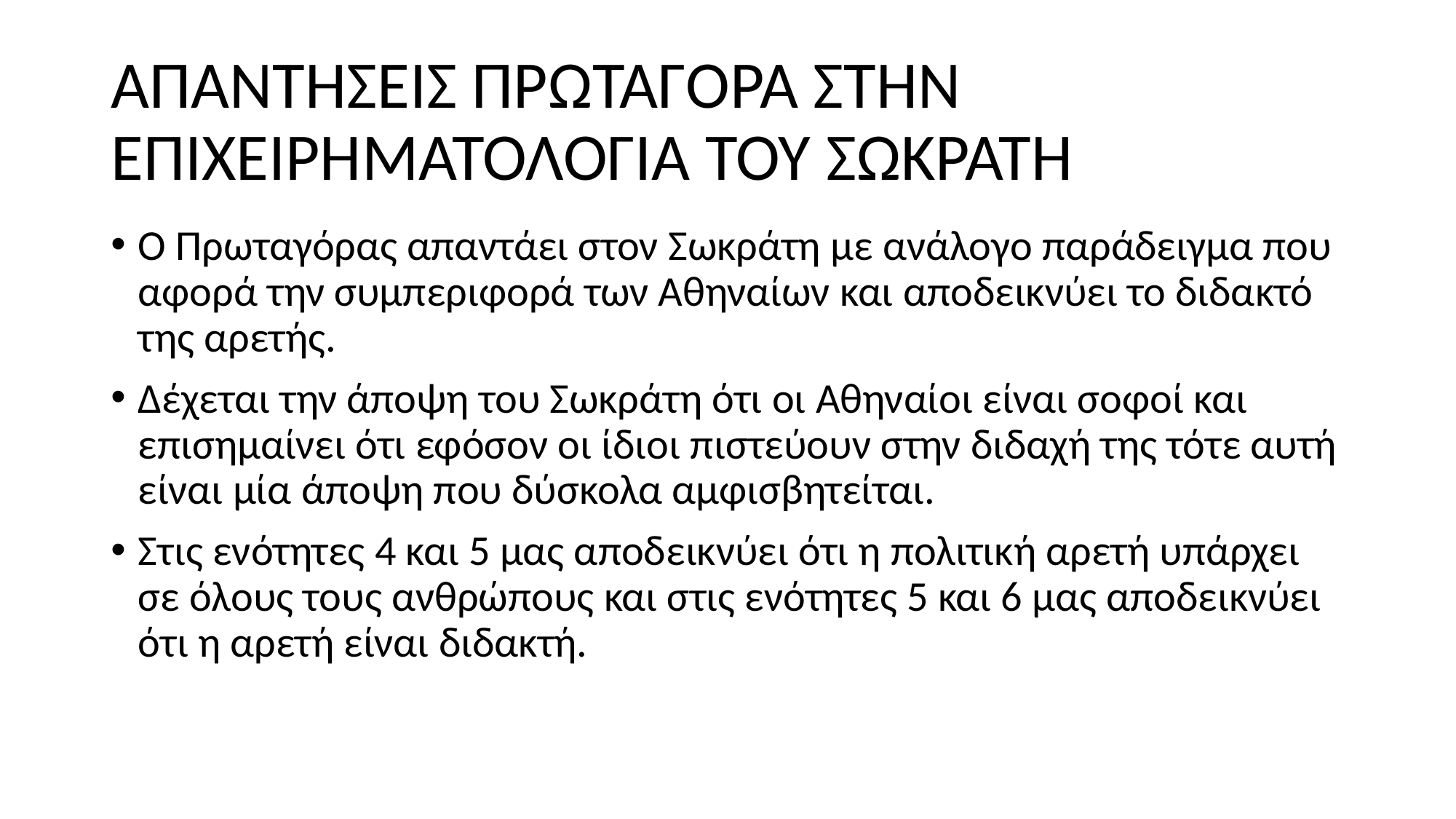

# ΑΠΑΝΤΗΣΕΙΣ ΠΡΩΤΑΓΟΡΑ ΣΤΗΝ ΕΠΙΧΕΙΡΗΜΑΤΟΛΟΓΙΑ ΤΟΥ ΣΩΚΡΑΤΗ
Ο Πρωταγόρας απαντάει στον Σωκράτη με ανάλογο παράδειγμα που αφορά την συμπεριφορά των Αθηναίων και αποδεικνύει το διδακτό της αρετής.
Δέχεται την άποψη του Σωκράτη ότι οι Αθηναίοι είναι σοφοί και επισημαίνει ότι εφόσον οι ίδιοι πιστεύουν στην διδαχή της τότε αυτή είναι μία άποψη που δύσκολα αμφισβητείται.
Στις ενότητες 4 και 5 μας αποδεικνύει ότι η πολιτική αρετή υπάρχει σε όλους τους ανθρώπους και στις ενότητες 5 και 6 μας αποδεικνύει ότι η αρετή είναι διδακτή.